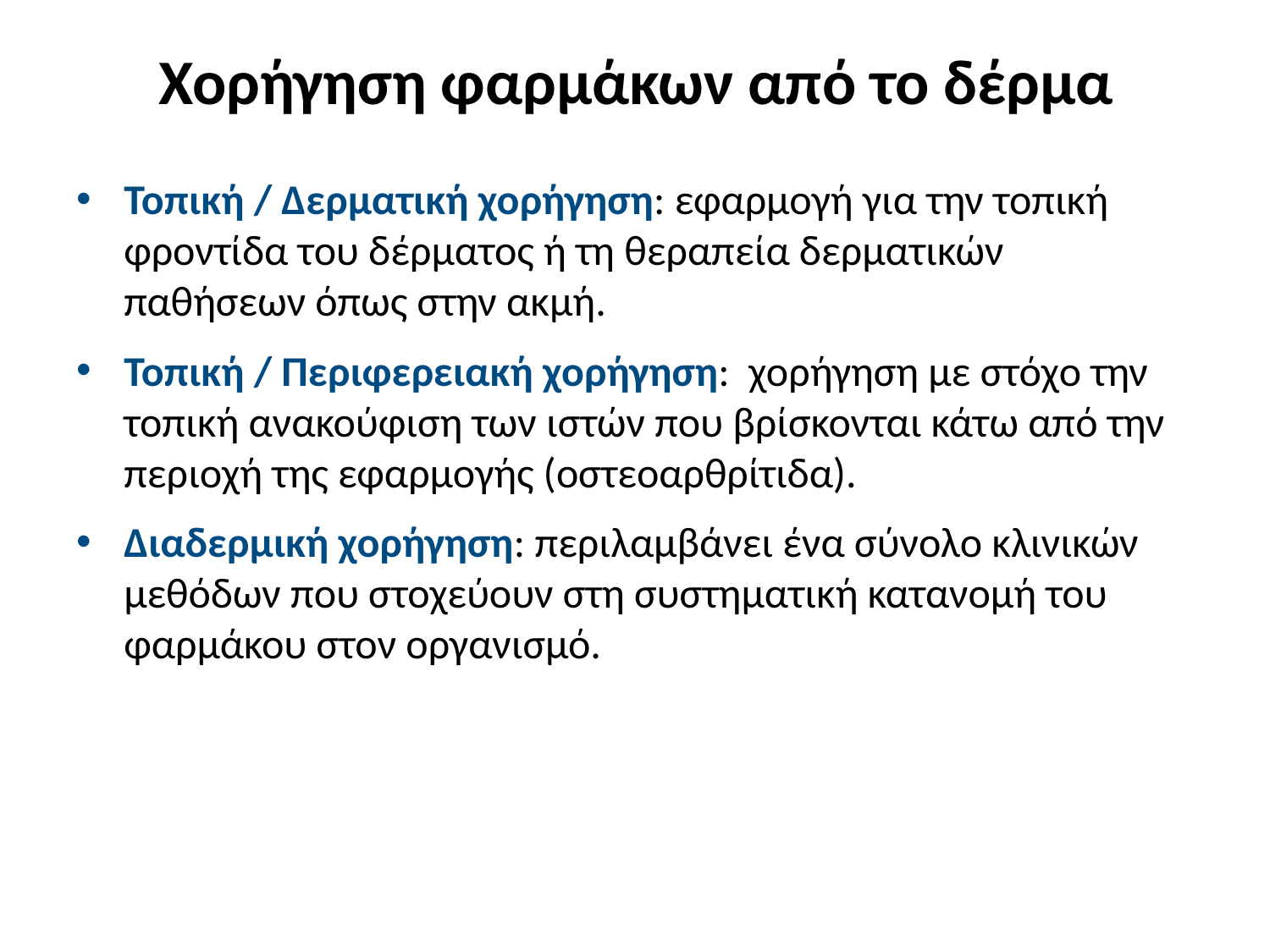

# Χορήγηση φαρμάκων από το δέρμα
Τοπική / Δερματική χορήγηση: εφαρμογή για την τοπική φροντίδα του δέρματος ή τη θεραπεία δερματικών παθήσεων όπως στην ακμή.
Τοπική / Περιφερειακή χορήγηση:  χορήγηση με στόχο την τοπική ανακούφιση των ιστών που βρίσκονται κάτω από την περιοχή της εφαρμογής (οστεοαρθρίτιδα).
Διαδερμική χορήγηση: περιλαμβάνει ένα σύνολο κλινικών μεθόδων που στοχεύουν στη συστηματική κατανομή του φαρμάκου στον οργανισμό.